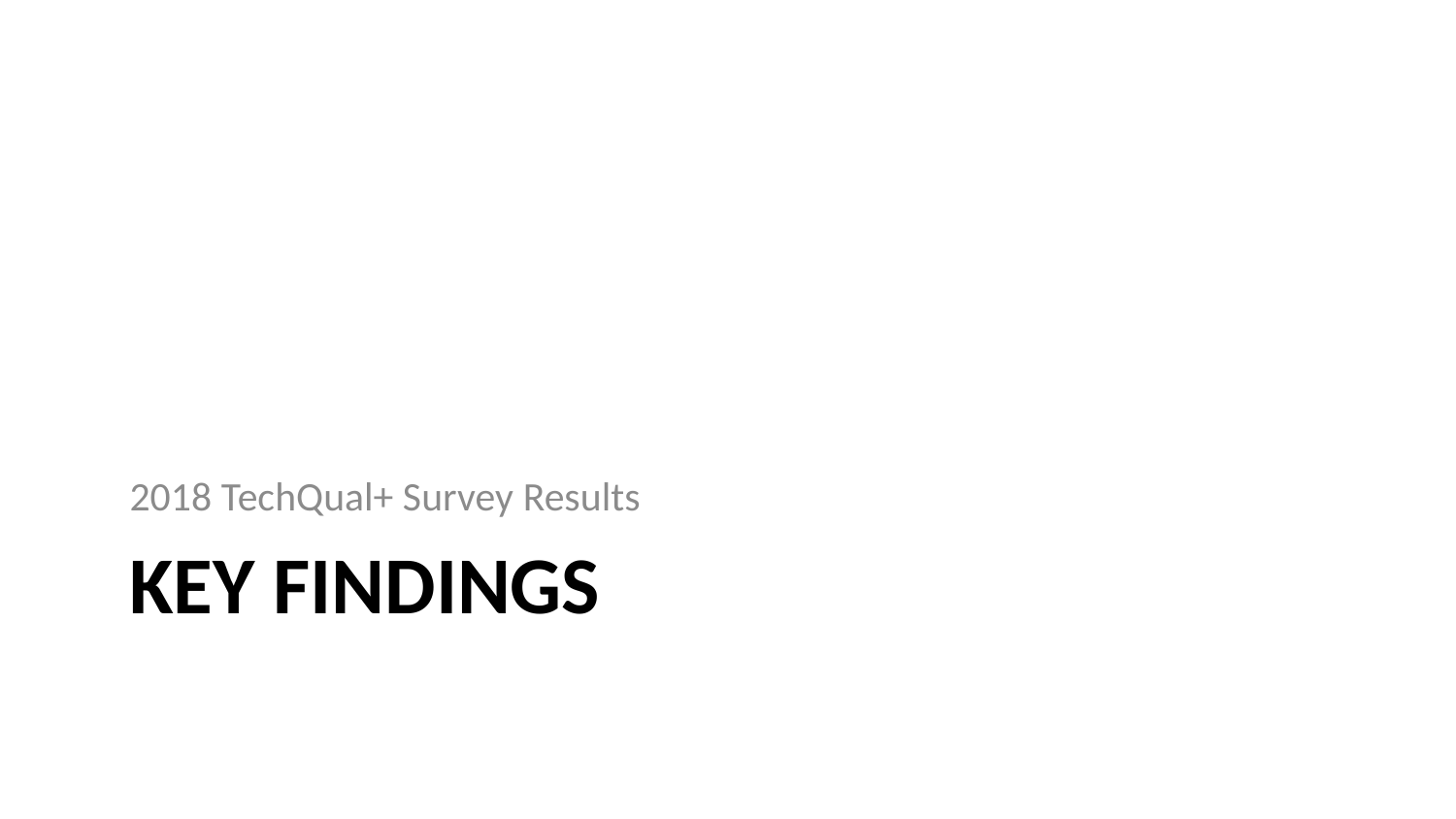

2018 TechQual+ Survey Results
# Key Findings